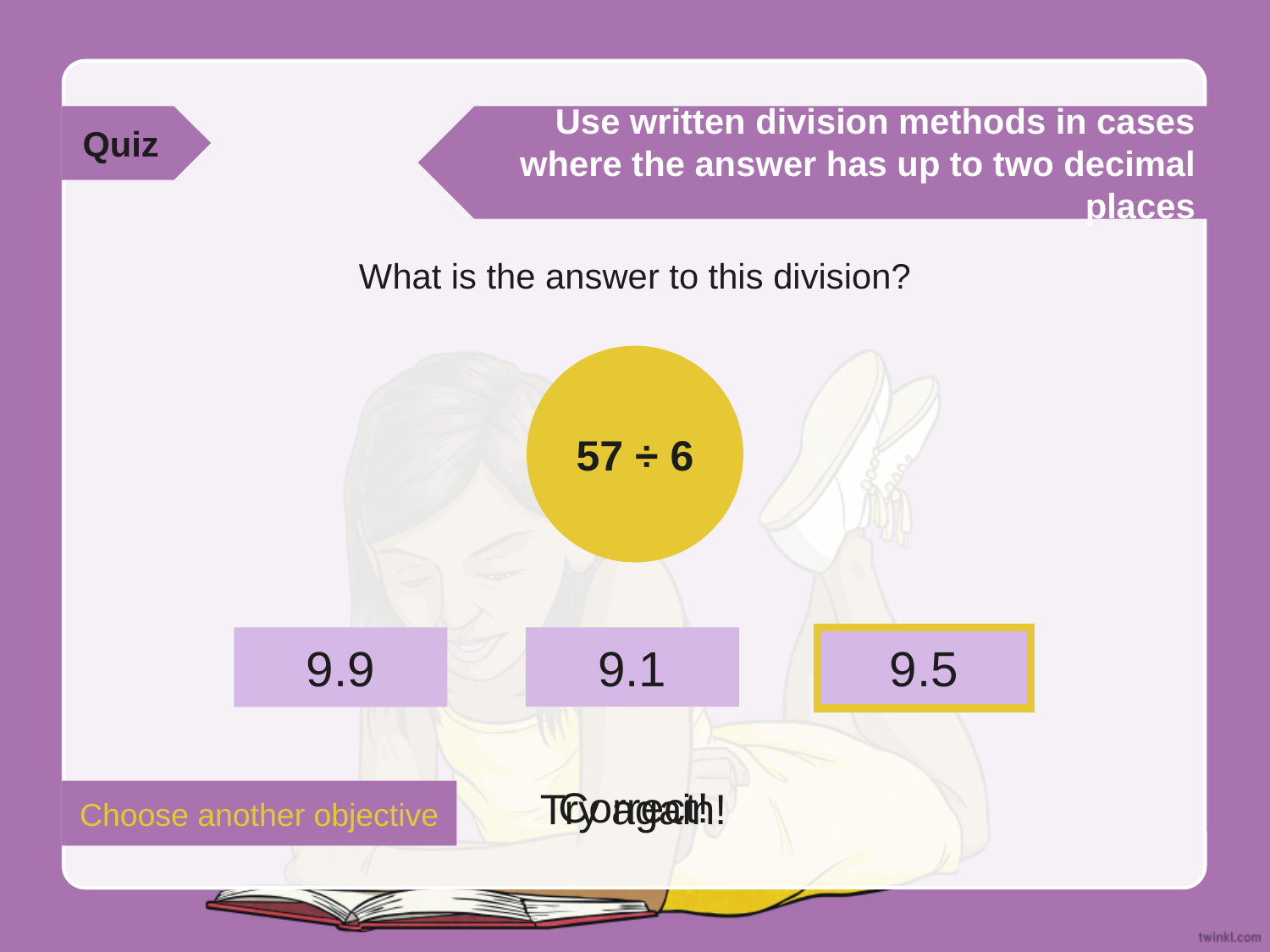

Quiz
Use written division methods in cases where the answer has up to two decimal places
What is the answer to this division?
57 ÷ 6
9.1
9.5

9.9
Correct!
Try again!
Choose another objective